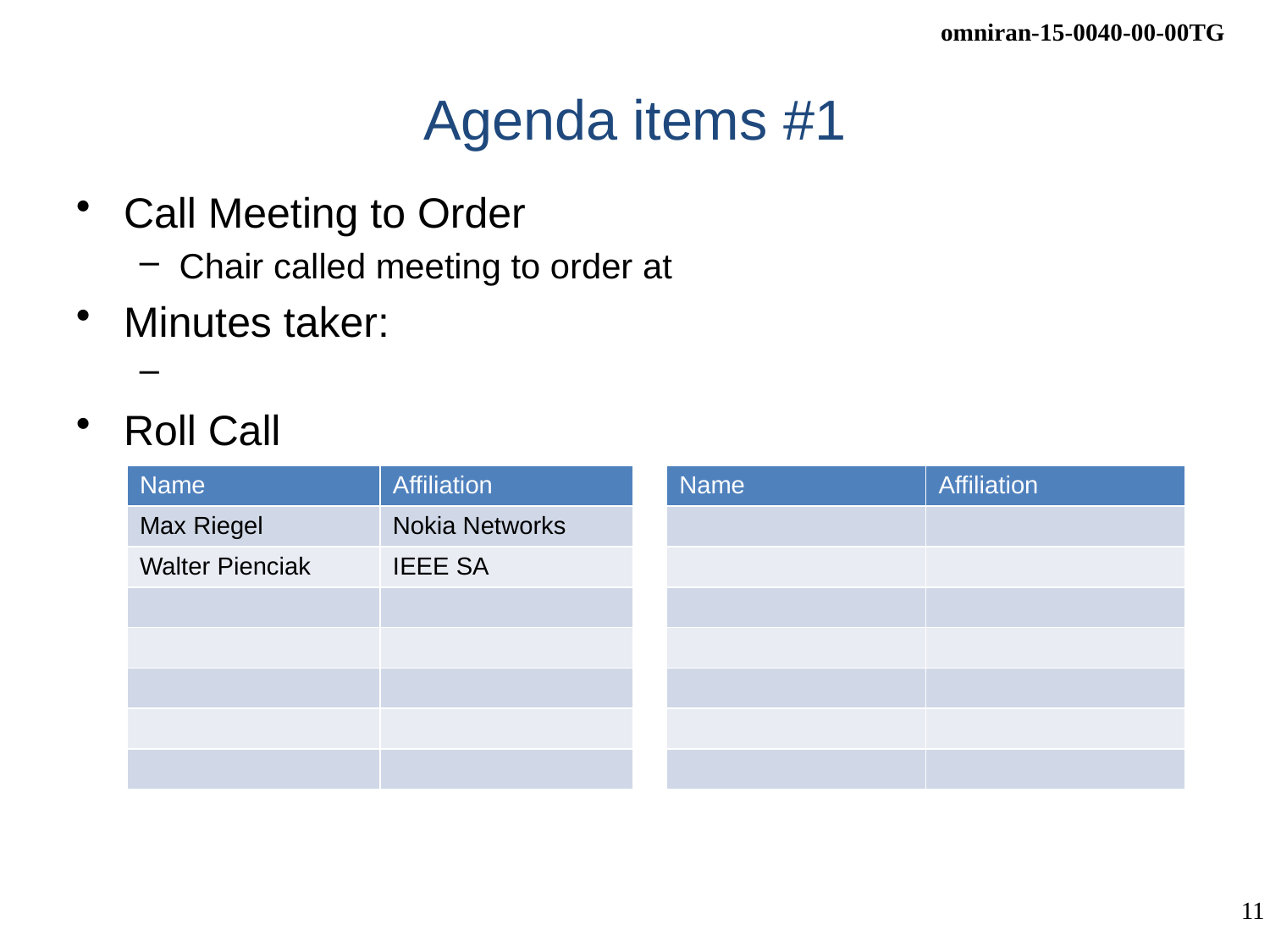

# Agenda items #1
Call Meeting to Order
Chair called meeting to order at
Minutes taker:

Roll Call

| Name | Affiliation |  | Name | Affiliation |
| --- | --- | --- | --- | --- |
| Max Riegel | Nokia Networks |  |  |  |
| Walter Pienciak | IEEE SA |  |  |  |
|  |  |  |  |  |
|  |  |  |  |  |
|  |  |  |  |  |
|  |  |  |  |  |
|  |  |  |  |  |